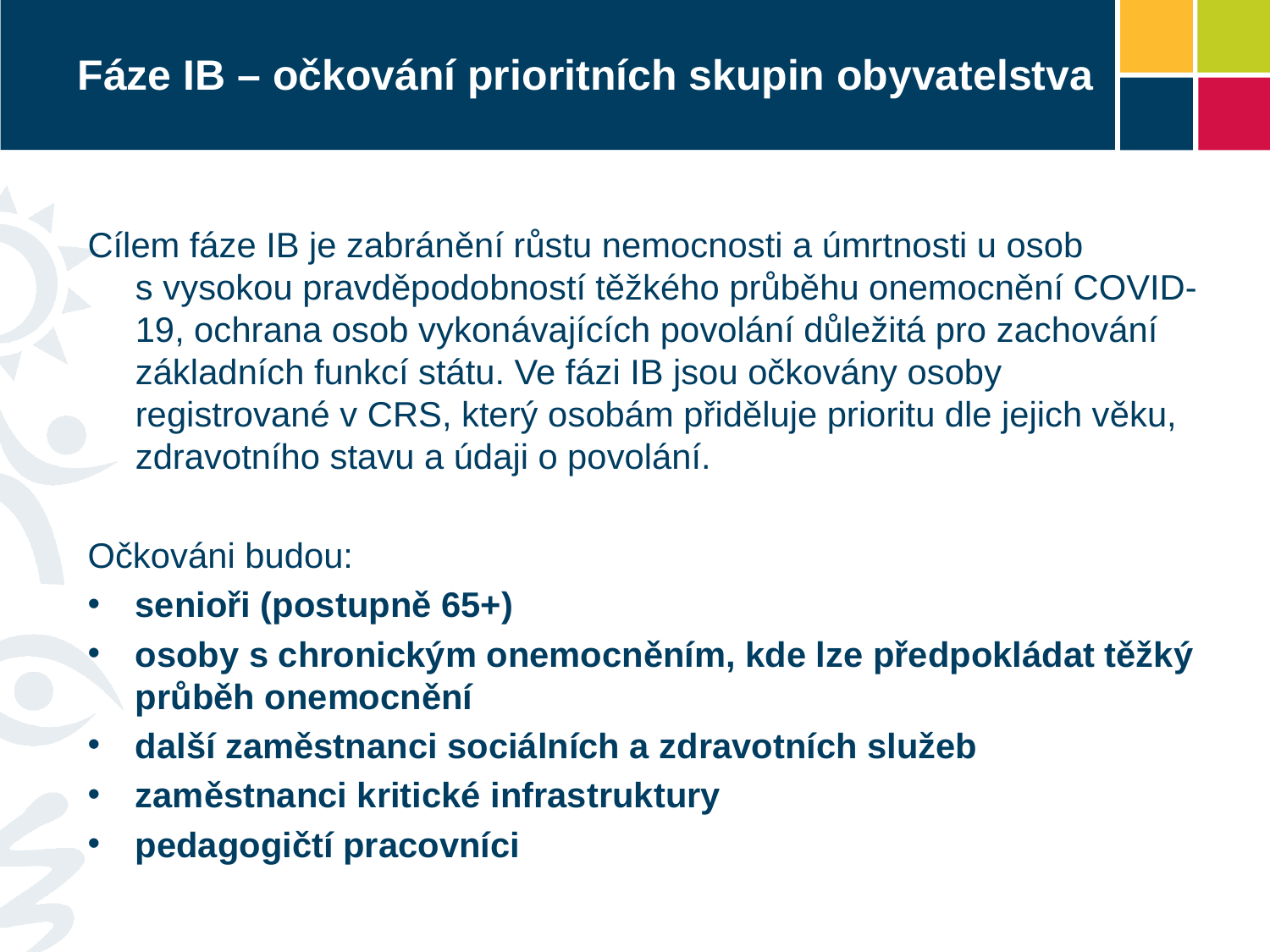

# Fáze IB – očkování prioritních skupin obyvatelstva
Cílem fáze IB je zabránění růstu nemocnosti a úmrtnosti u osob s vysokou pravděpodobností těžkého průběhu onemocnění COVID-19, ochrana osob vykonávajících povolání důležitá pro zachování základních funkcí státu. Ve fázi IB jsou očkovány osoby registrované v CRS, který osobám přiděluje prioritu dle jejich věku, zdravotního stavu a údaji o povolání.

Očkováni budou:
senioři (postupně 65+)
osoby s chronickým onemocněním, kde lze předpokládat těžký průběh onemocnění
další zaměstnanci sociálních a zdravotních služeb
zaměstnanci kritické infrastruktury
pedagogičtí pracovníci